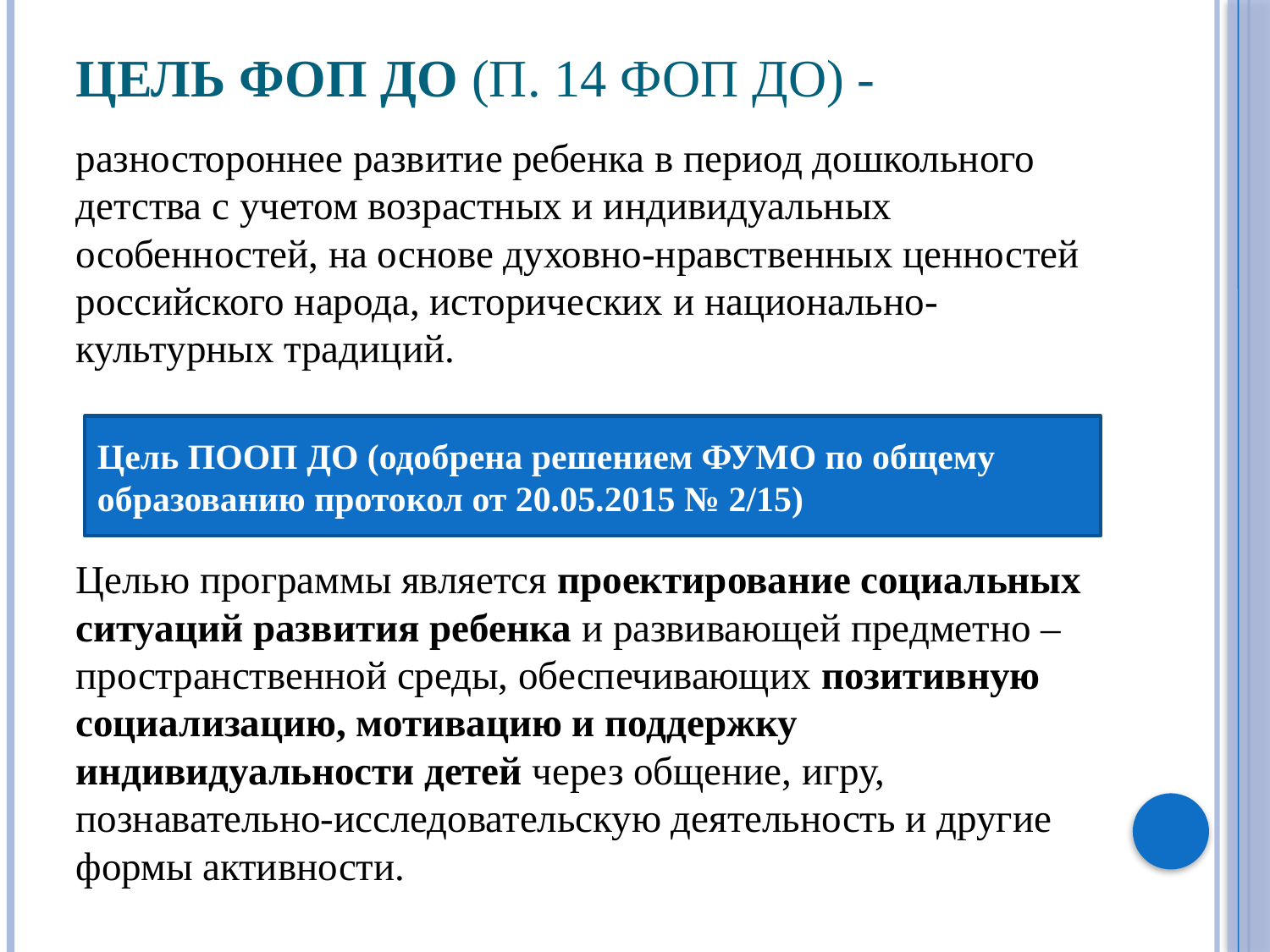

# Цель ФОП ДО (п. 14 ФОП ДО) -
разностороннее развитие ребенка в период дошкольного детства с учетом возрастных и индивидуальных особенностей, на основе духовно-нравственных ценностей российского народа, исторических и национально-культурных традиций.

Целью программы является проектирование социальных ситуаций развития ребенка и развивающей предметно – пространственной среды, обеспечивающих позитивную социализацию, мотивацию и поддержку индивидуальности детей через общение, игру, познавательно-исследовательскую деятельность и другие формы активности.
Цель ПООП ДО (одобрена решением ФУМО по общему образованию протокол от 20.05.2015 № 2/15)